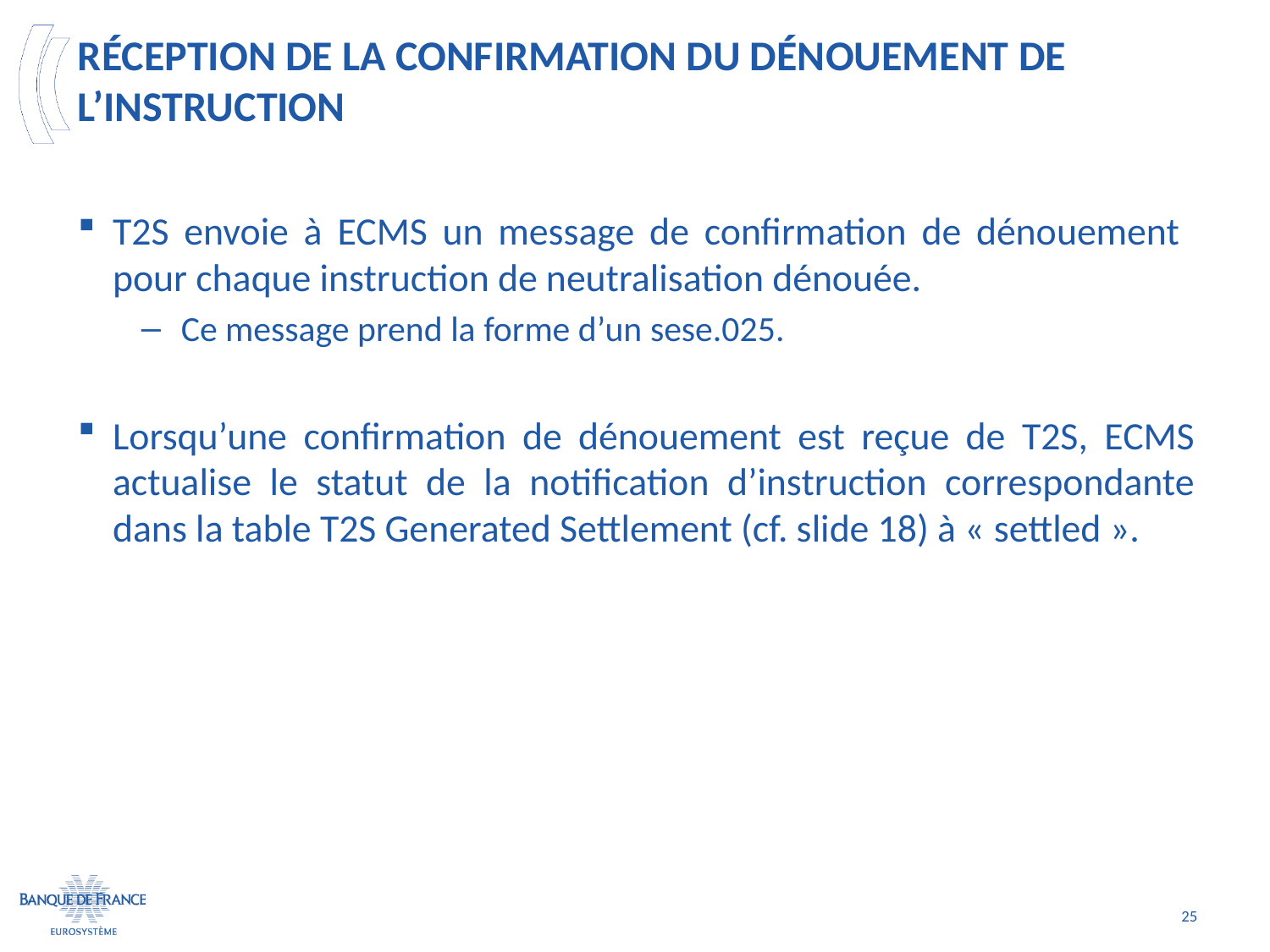

# Réception de la confirmation du dénouement de l’instruction
T2S envoie à ECMS un message de confirmation de dénouement  pour chaque instruction de neutralisation dénouée.
Ce message prend la forme d’un sese.025.

Lorsqu’une confirmation de dénouement est reçue de T2S, ECMS actualise le statut de la notification d’instruction correspondante dans la table T2S Generated Settlement (cf. slide 18) à « settled ».

25